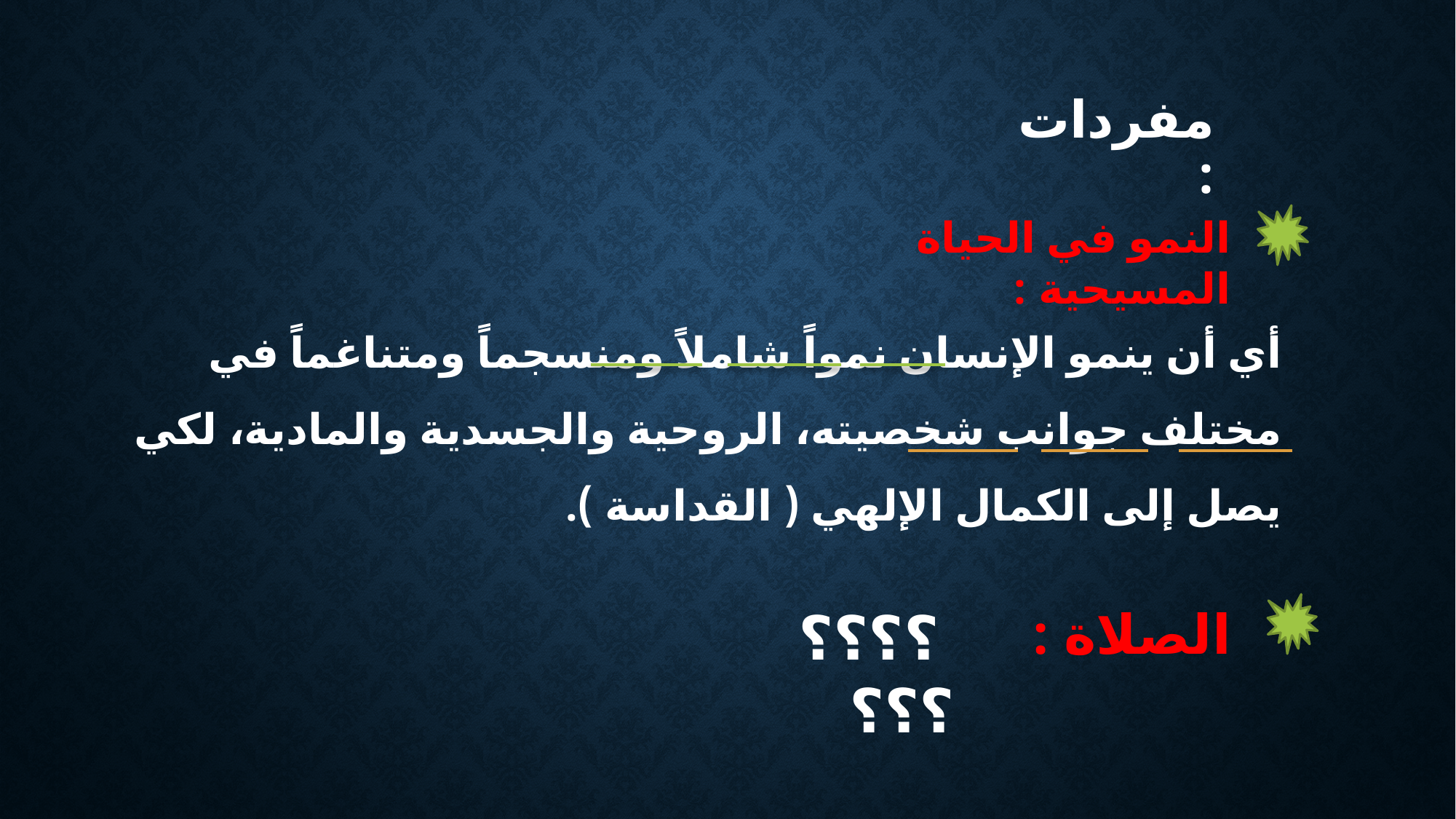

# مفردات :
النمو في الحياة المسيحية :

أي أن ينمو الإنسان نمواً شاملاً ومنسجماً ومتناغماً في مختلف جوانب شخصيته، الروحية والجسدية والمادية، لكي يصل إلى الكمال الإلهي ( القداسة ).
 ؟؟؟؟؟؟؟
الصلاة :